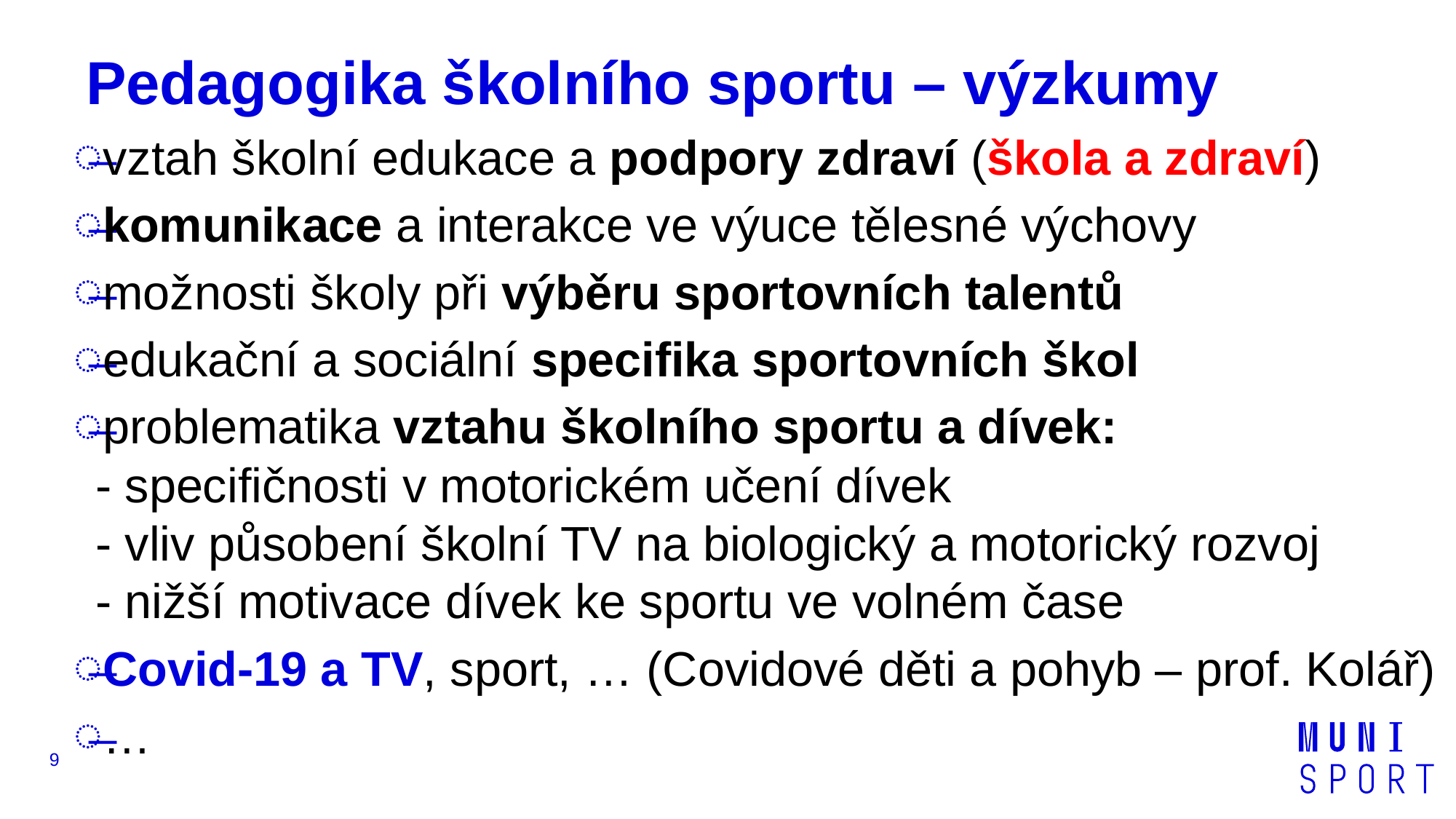

# Pedagogika školního sportu – výzkumy
vztah školní edukace a podpory zdraví (škola a zdraví)
komunikace a interakce ve výuce tělesné výchovy
možnosti školy při výběru sportovních talentů
edukační a sociální specifika sportovních škol
problematika vztahu školního sportu a dívek:
- specifičnosti v motorickém učení dívek
- vliv působení školní TV na biologický a motorický rozvoj
- nižší motivace dívek ke sportu ve volném čase
Covid-19 a TV, sport, … (Covidové děti a pohyb – prof. Kolář)
…
9